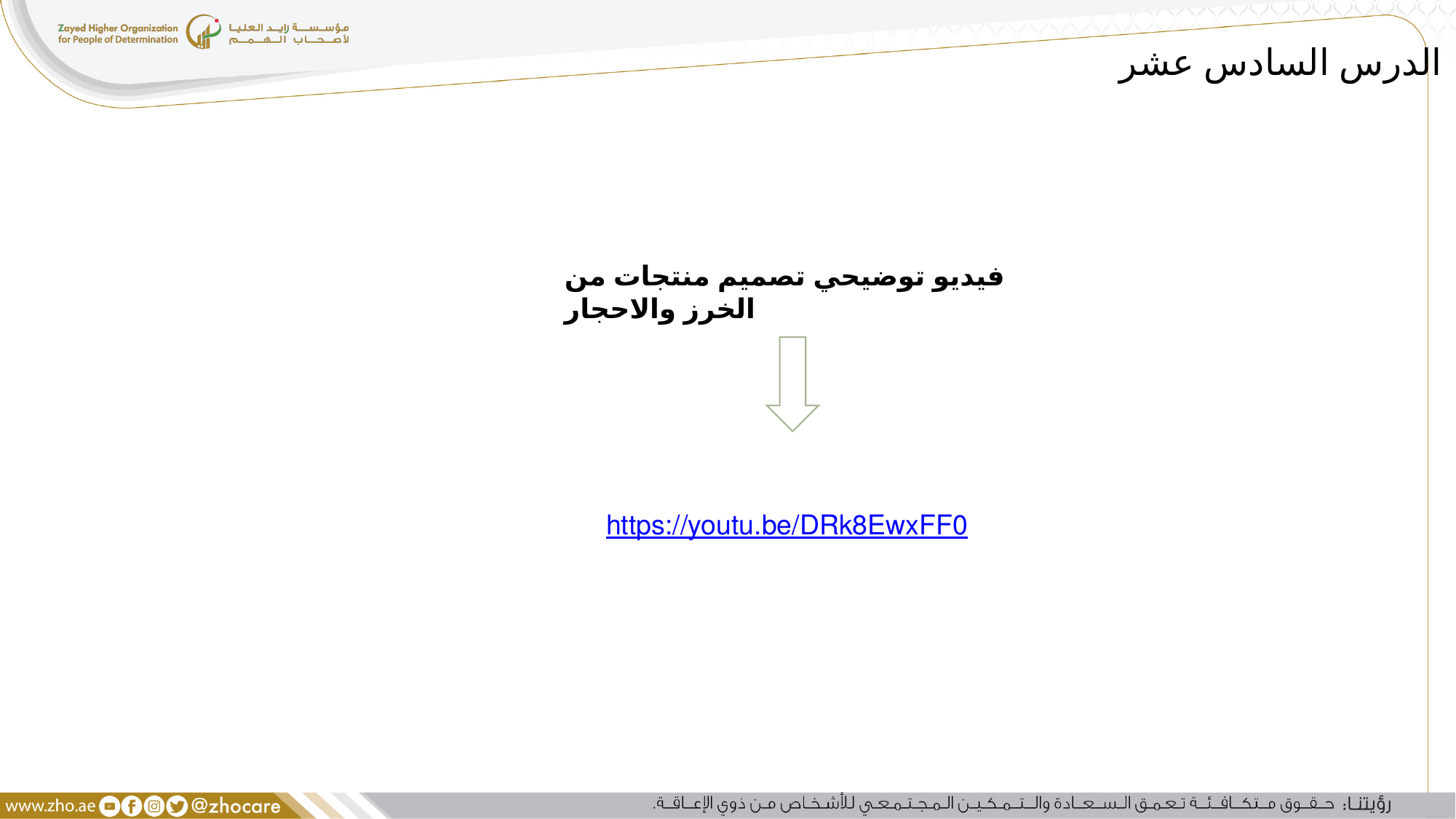

الدرس السادس عشر
فيديو توضيحي تصميم منتجات من الخرز والاحجار

https://youtu.be/DRk8EwxFF0